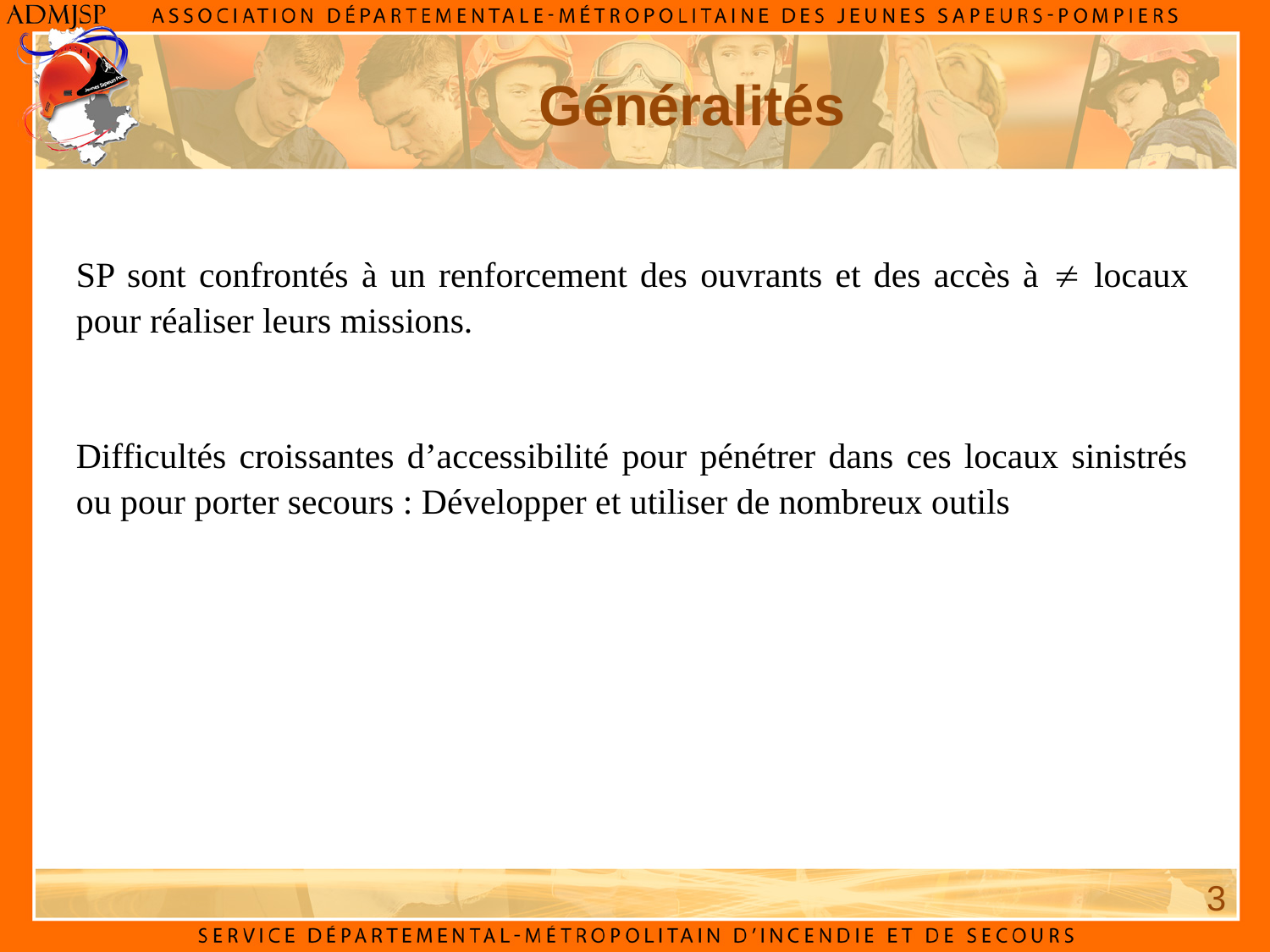

# Généralités
SP sont confrontés à un renforcement des ouvrants et des accès à ≠ locaux pour réaliser leurs missions.

Difficultés croissantes d’accessibilité pour pénétrer dans ces locaux sinistrés ou pour porter secours : Développer et utiliser de nombreux outils
3